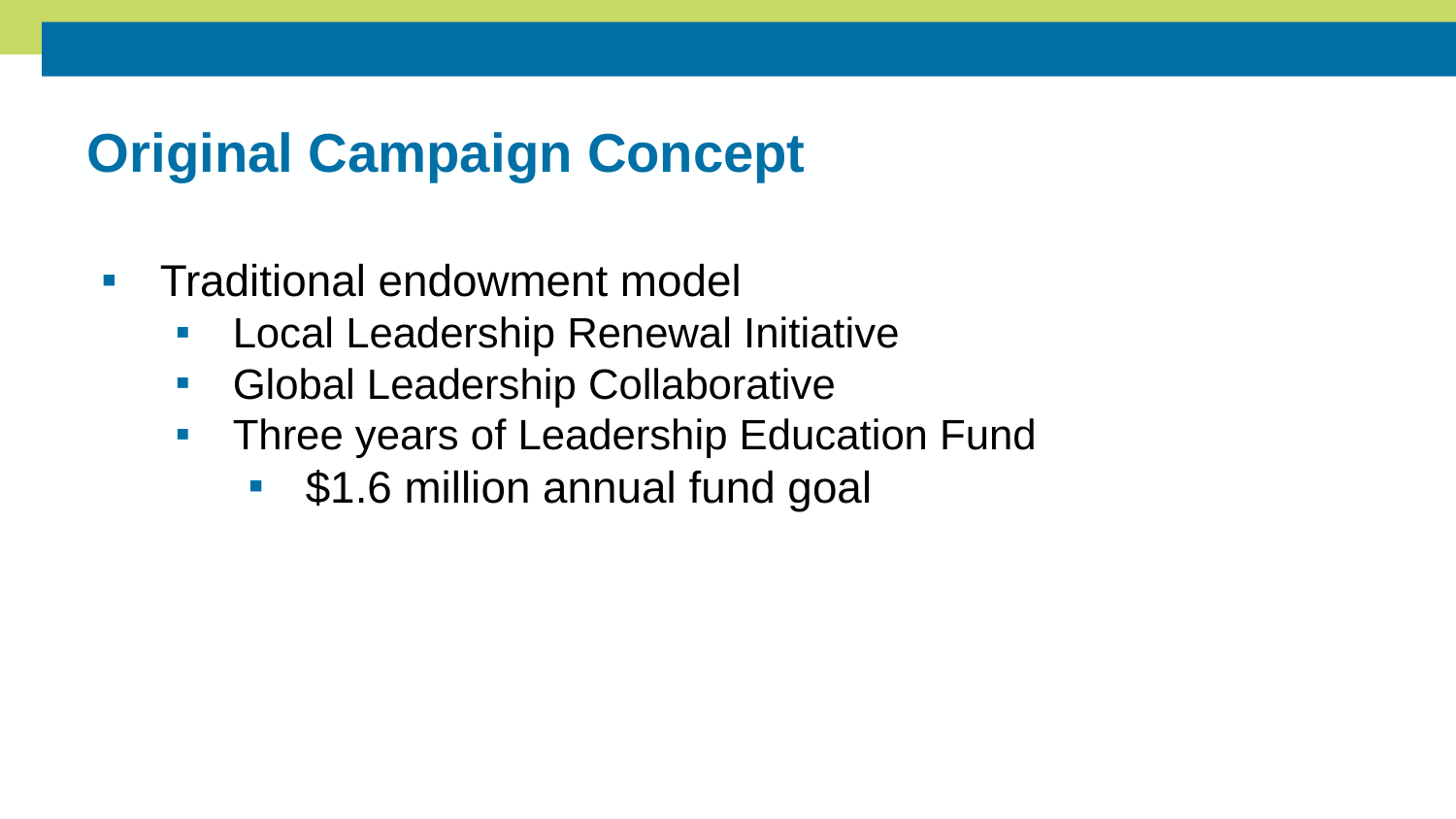

# Original Campaign Concept

Traditional endowment model
Local Leadership Renewal Initiative
Global Leadership Collaborative
Three years of Leadership Education Fund
$1.6 million annual fund goal